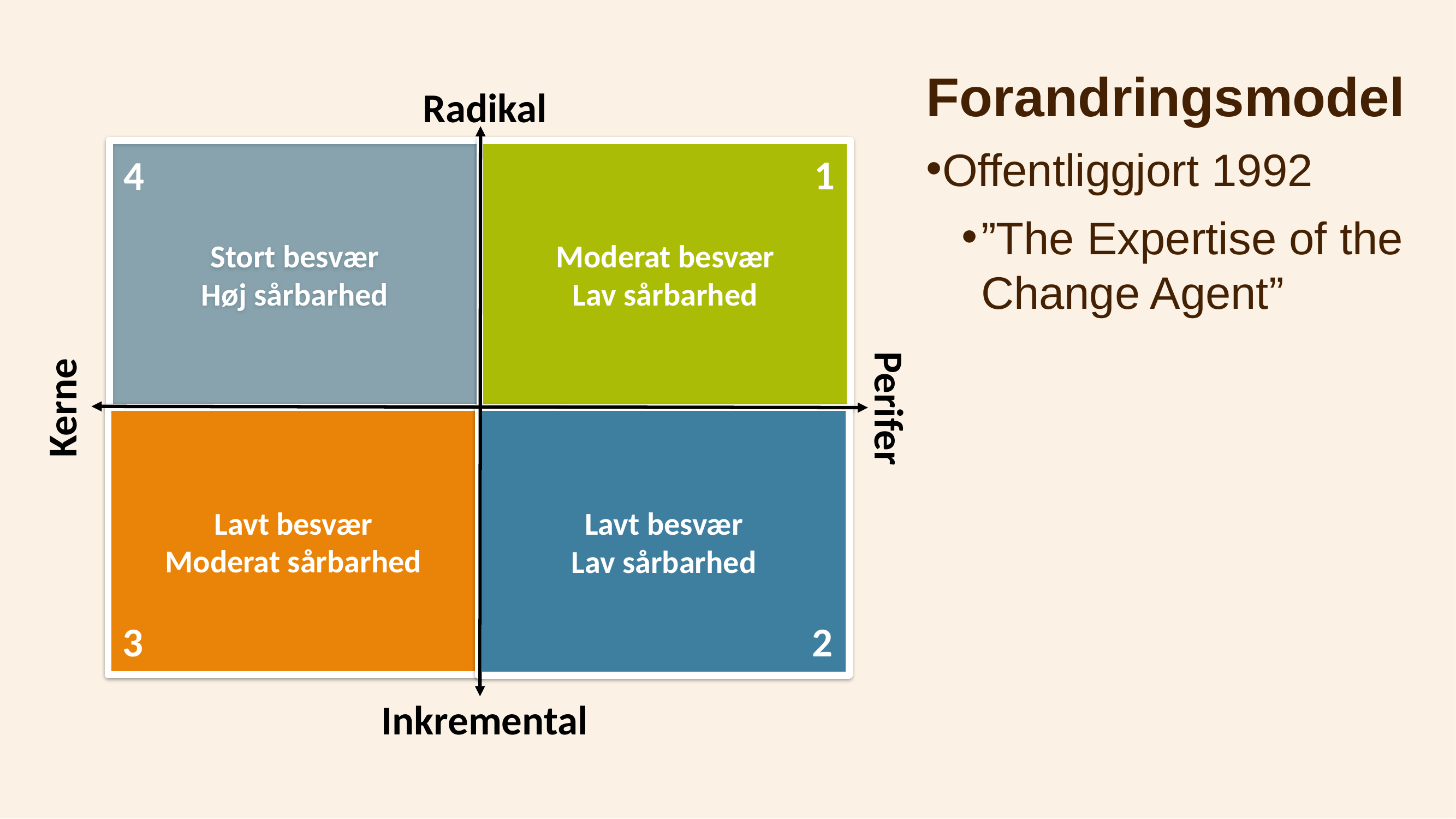

Forandringsmodel
Offentliggjort 1992
”The Expertise of the Change Agent”
Radikal
Stort besvær
Høj sårbarhed
Moderat besvær
Lav sårbarhed
Lavt besvær
Moderat sårbarhed
Lavt besvær
Lav sårbarhed
Kerne
Perifer
Inkremental
1
4
2
3